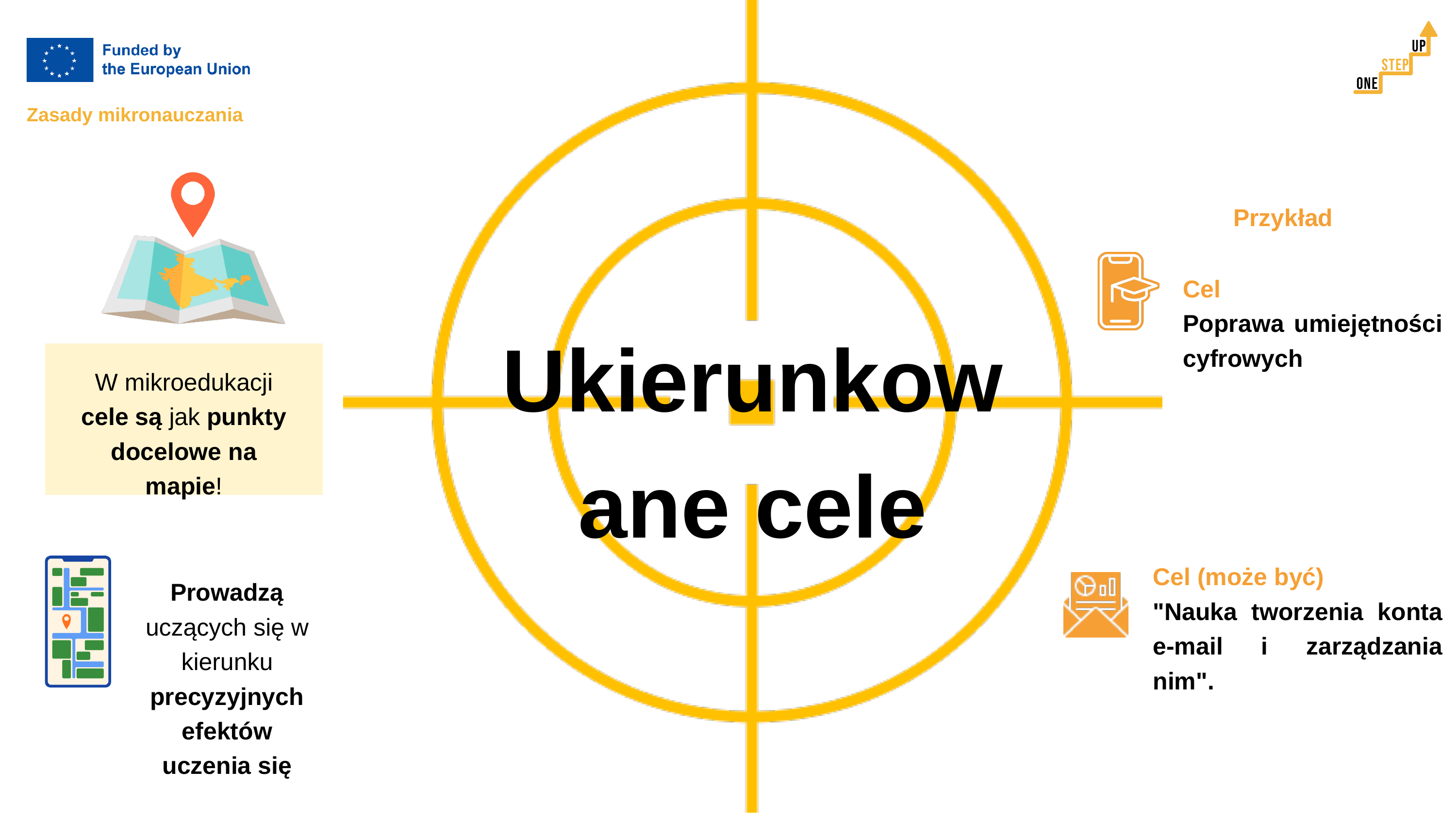

Zasady mikronauczania

Przykład

Cel
Poprawa umiejętności cyfrowych
Ukierunkowane cele

W mikroedukacji cele są jak punkty docelowe na mapie!

Cel (może być)
"Nauka tworzenia konta e-mail i zarządzania nim".

Prowadzą uczących się w kierunku precyzyjnych efektów uczenia się